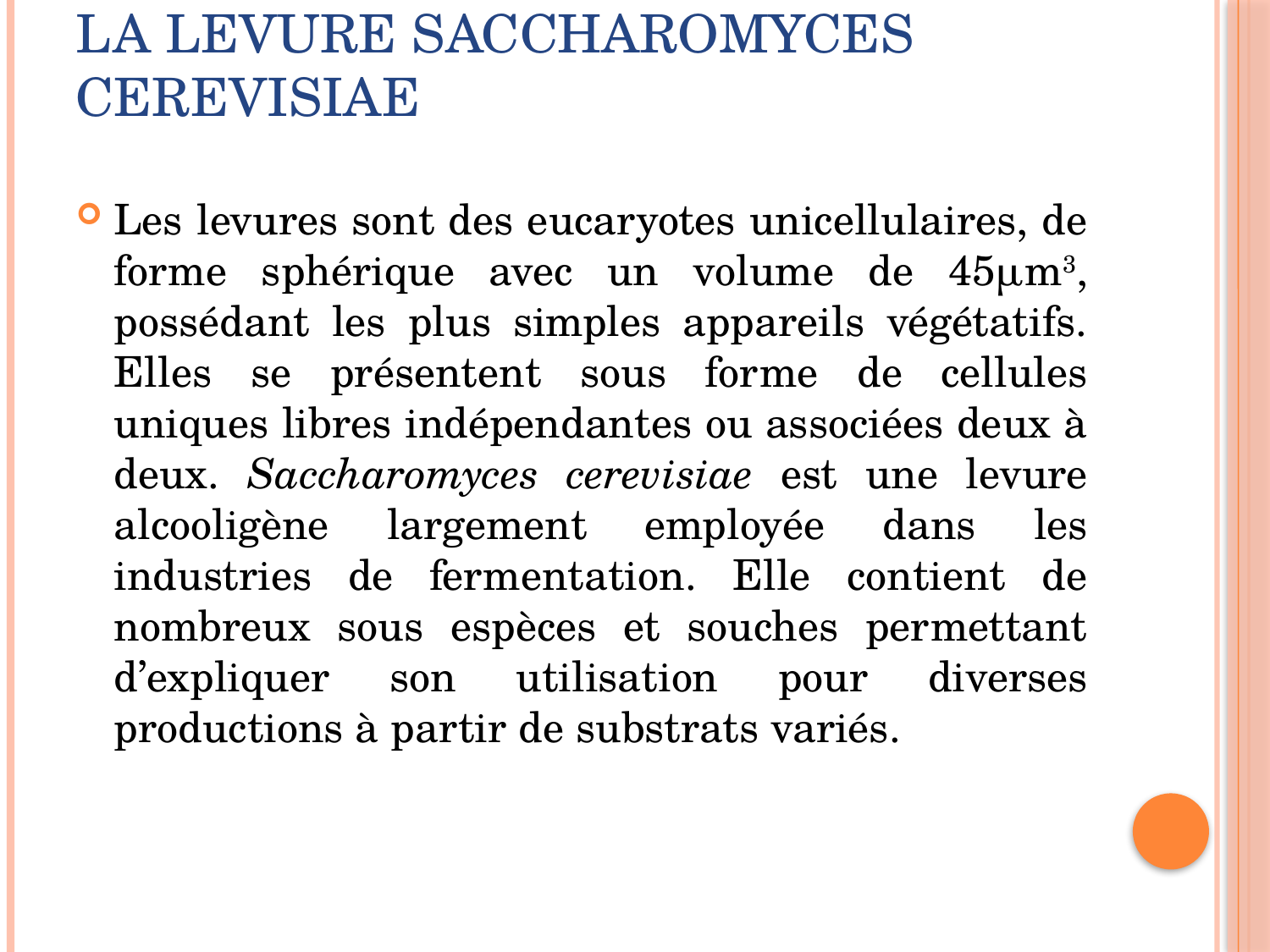

# La levure Saccharomyces cerevisiae
Les levures sont des eucaryotes unicellulaires, de forme sphérique avec un volume de 45μm3, possédant les plus simples appareils végétatifs. Elles se présentent sous forme de cellules uniques libres indépendantes ou associées deux à deux. Saccharomyces cerevisiae est une levure alcooligène largement employée dans les industries de fermentation. Elle contient de nombreux sous espèces et souches permettant d’expliquer son utilisation pour diverses productions à partir de substrats variés.